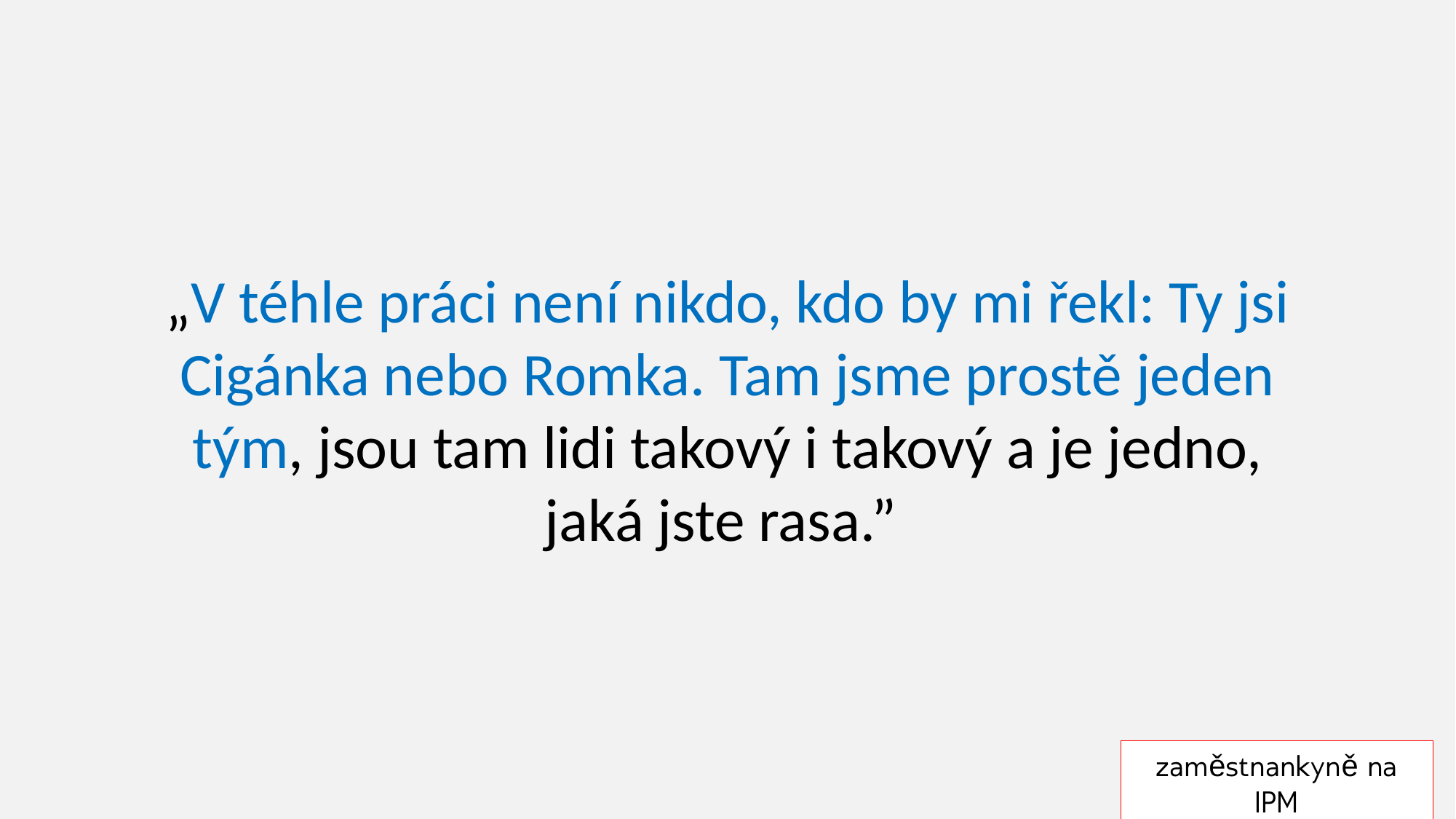

„V téhle práci není nikdo, kdo by mi řekl: Ty jsi Cigánka nebo Romka. Tam jsme prostě jeden tým, jsou tam lidi takový i takový a je jedno, jaká jste rasa.”
zaměstnankyně na IPM